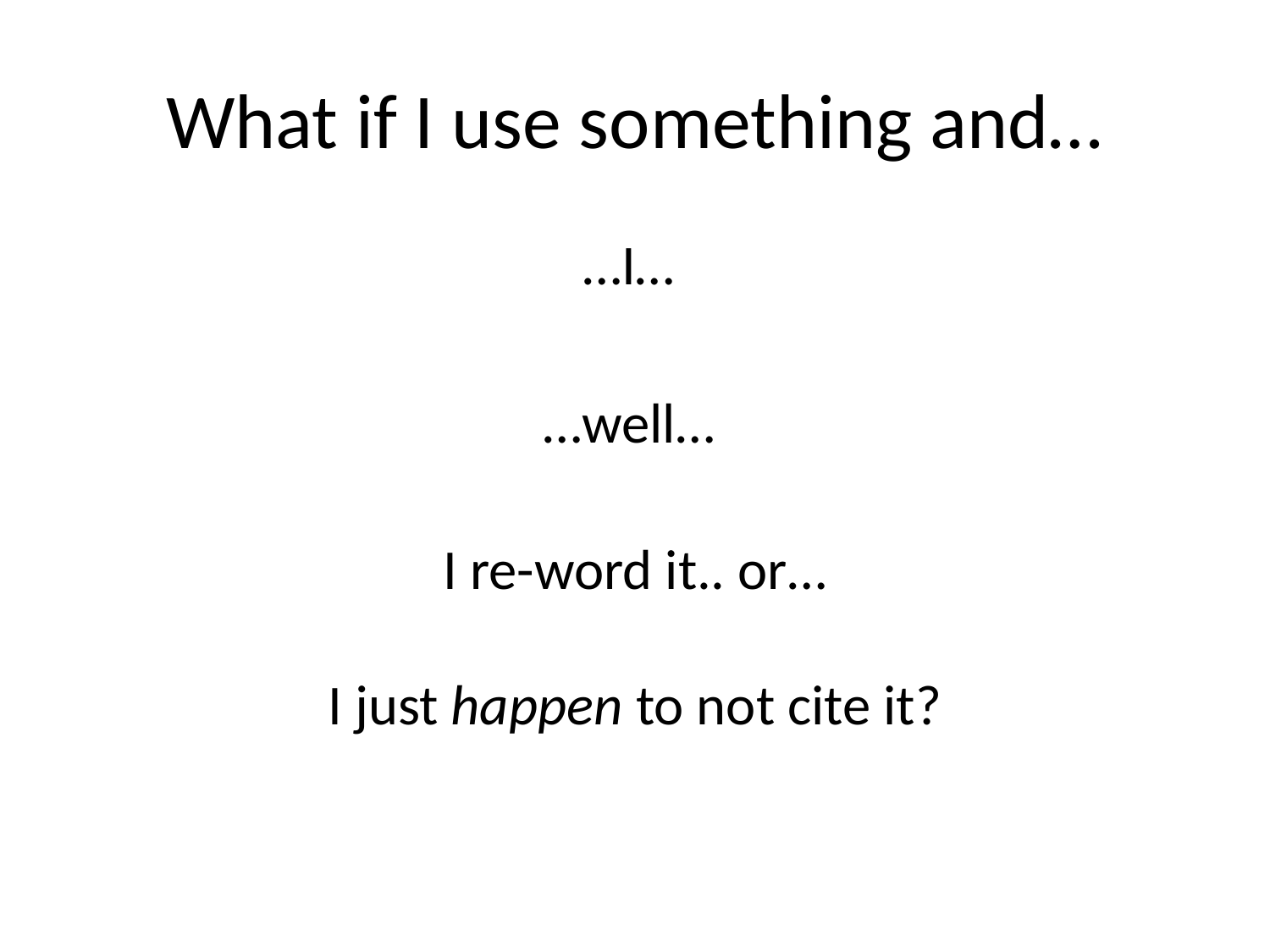

# What if I use something and…
…I…

…well…
I re-word it.. or…
I just happen to not cite it?